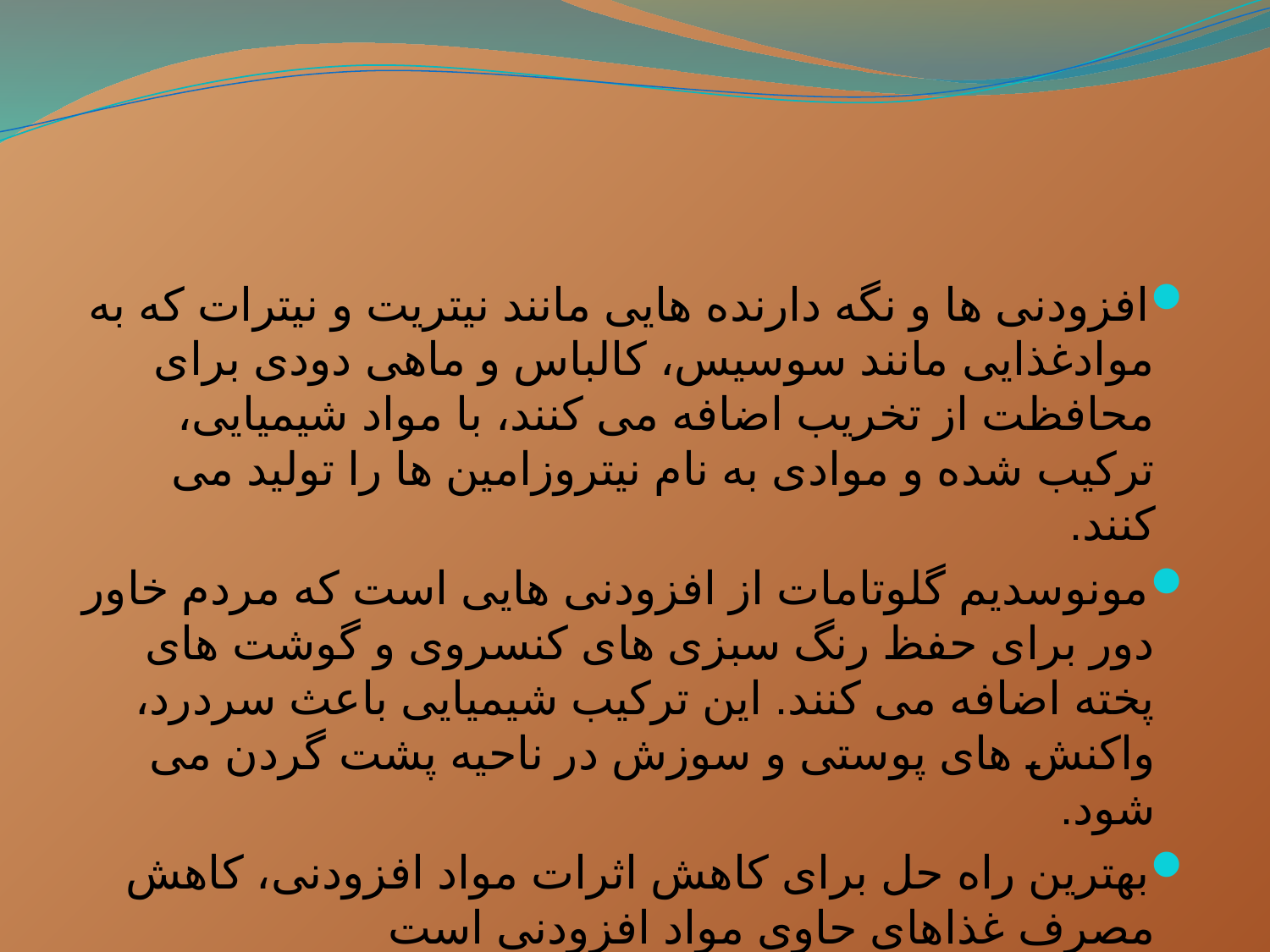

#
افزودنی ها و نگه دارنده هایی مانند نیتریت و نیترات كه به موادغذایی مانند سوسیس، كالباس و ماهی دودی برای محافظت از تخریب اضافه می كنند، با مواد شیمیایی، تركیب شده و موادی به نام نیتروزامین ها را تولید می كنند.
مونوسدیم گلوتامات از افزودنی هایی است كه مردم خاور دور برای حفظ رنگ سبزی های كنسروی و گوشت های پخته اضافه می كنند. این تركیب شیمیایی باعث سردرد، واكنش های پوستی و سوزش در ناحیه پشت گردن می شود.
بهترین راه حل برای كاهش اثرات مواد افزودنی، كاهش مصرف غذاهای حاوی مواد افزودنی است